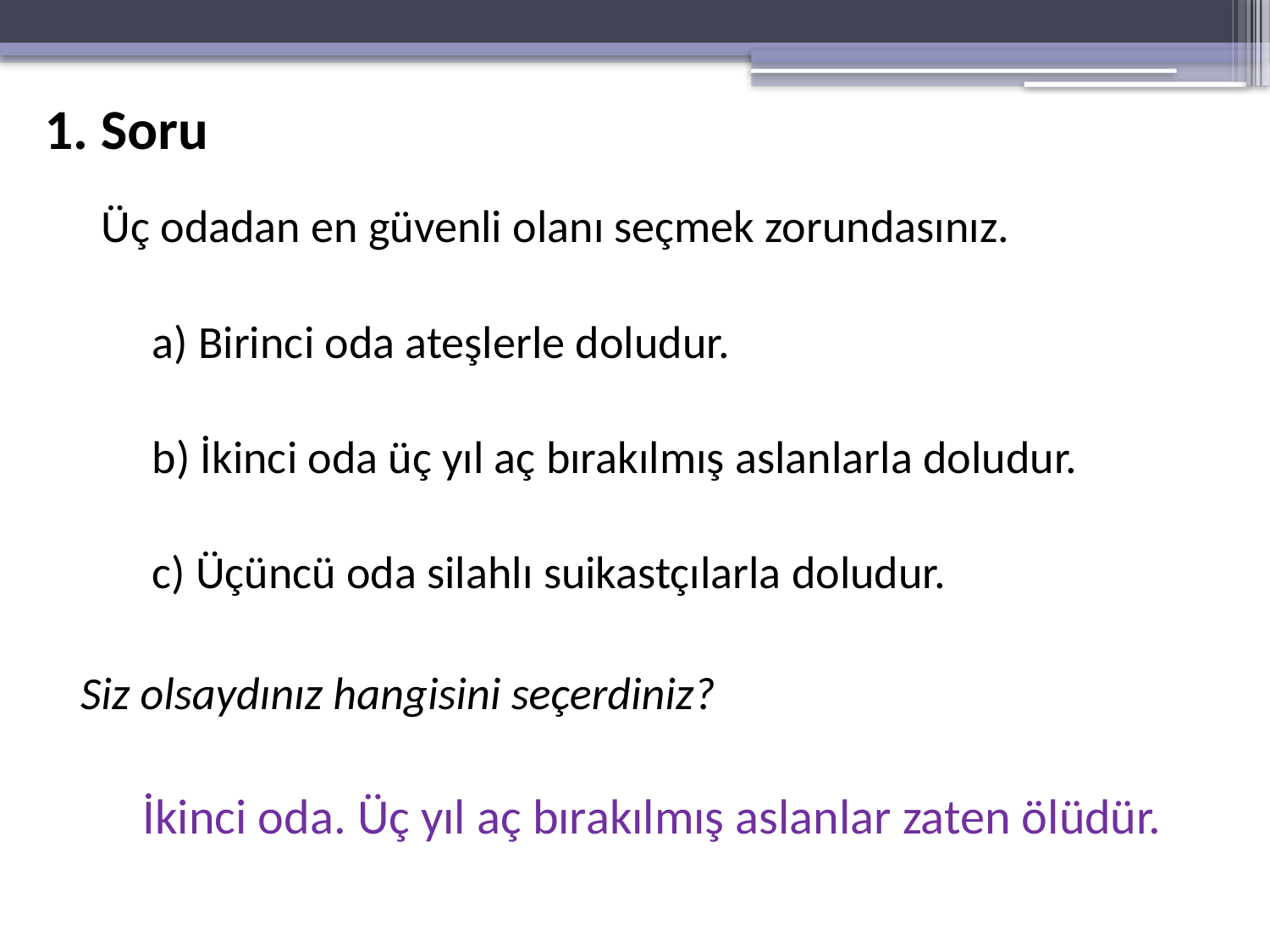

# 1. Soru
  Üç odadan en güvenli olanı seçmek zorundasınız.
a) Birinci oda ateşlerle doludur.
b) İkinci oda üç yıl aç bırakılmış aslanlarla doludur.
c) Üçüncü oda silahlı suikastçılarla doludur.

Siz olsaydınız hangisini seçerdiniz?

      İkinci oda. Üç yıl aç bırakılmış aslanlar zaten ölüdür.